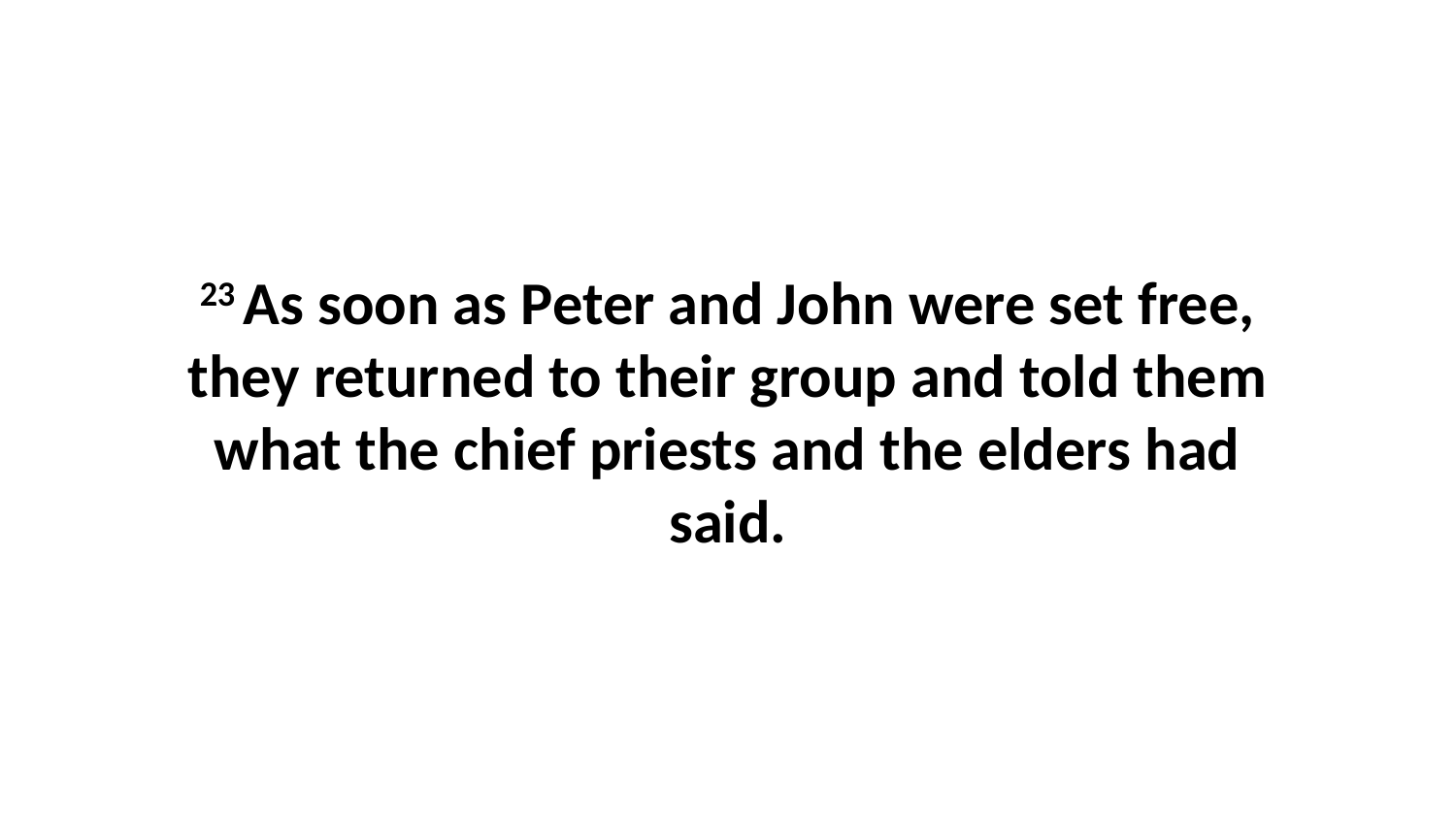

23 As soon as Peter and John were set free, they returned to their group and told them what the chief priests and the elders had said.